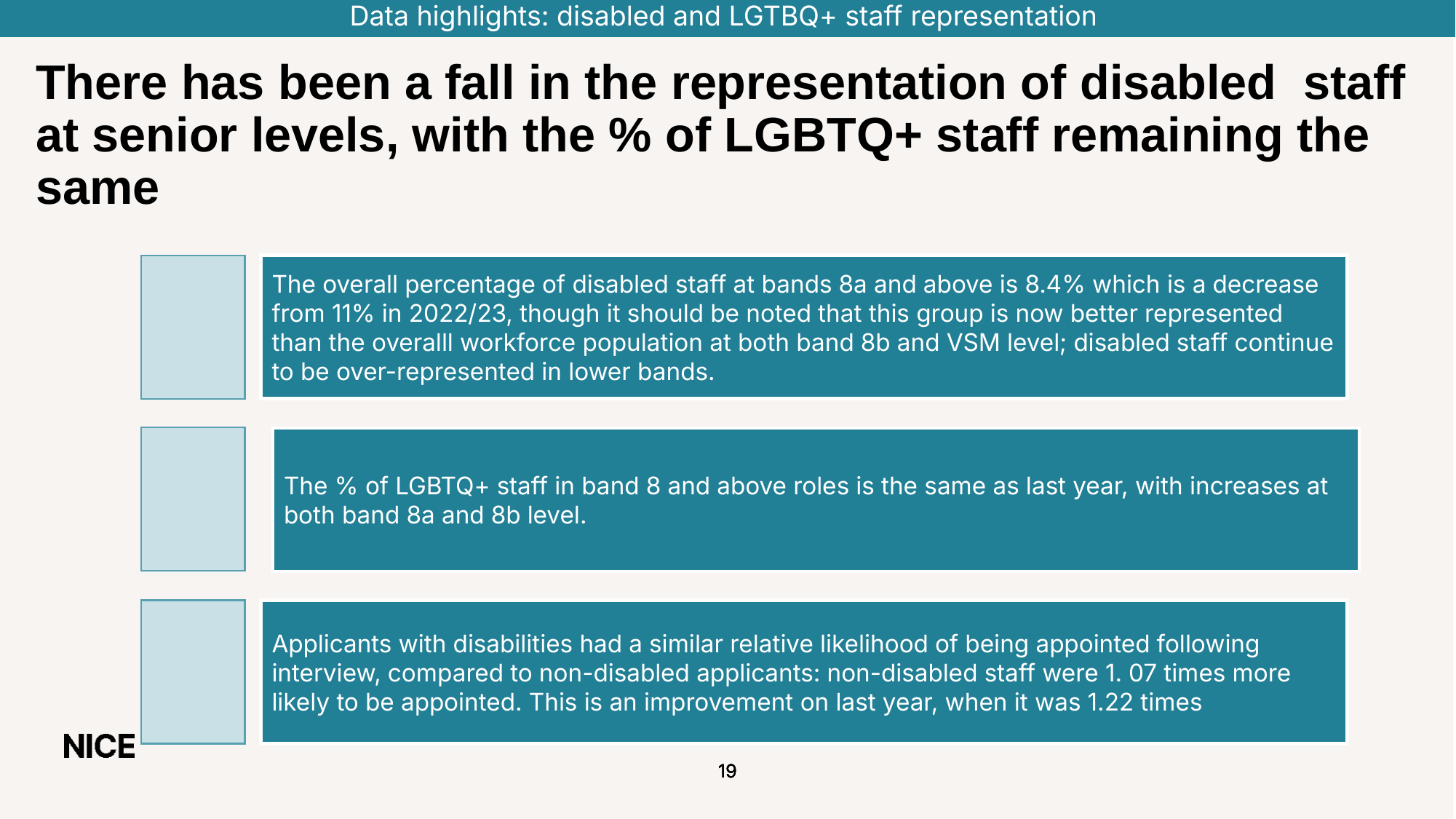

Data highlights: disabled and LGTBQ+ staff representation
# There has been a fall in the representation of disabled  staff at senior levels, with the % of LGBTQ+ staff remaining the same

The overall percentage of disabled staff at bands 8a and above is 8.4% which is a decrease from 11% in 2022/23, though it should be noted that this group is now better represented than the overalll workforce population at both band 8b and VSM level; disabled staff continue to be over-represented in lower bands.

The % of LGBTQ+ staff in band 8 and above roles is the same as last year, with increases at both band 8a and 8b level.

Applicants with disabilities had a similar relative likelihood of being appointed following interview, compared to non-disabled applicants: non-disabled staff were 1. 07 times more likely to be appointed. This is an improvement on last year, when it was 1.22 times